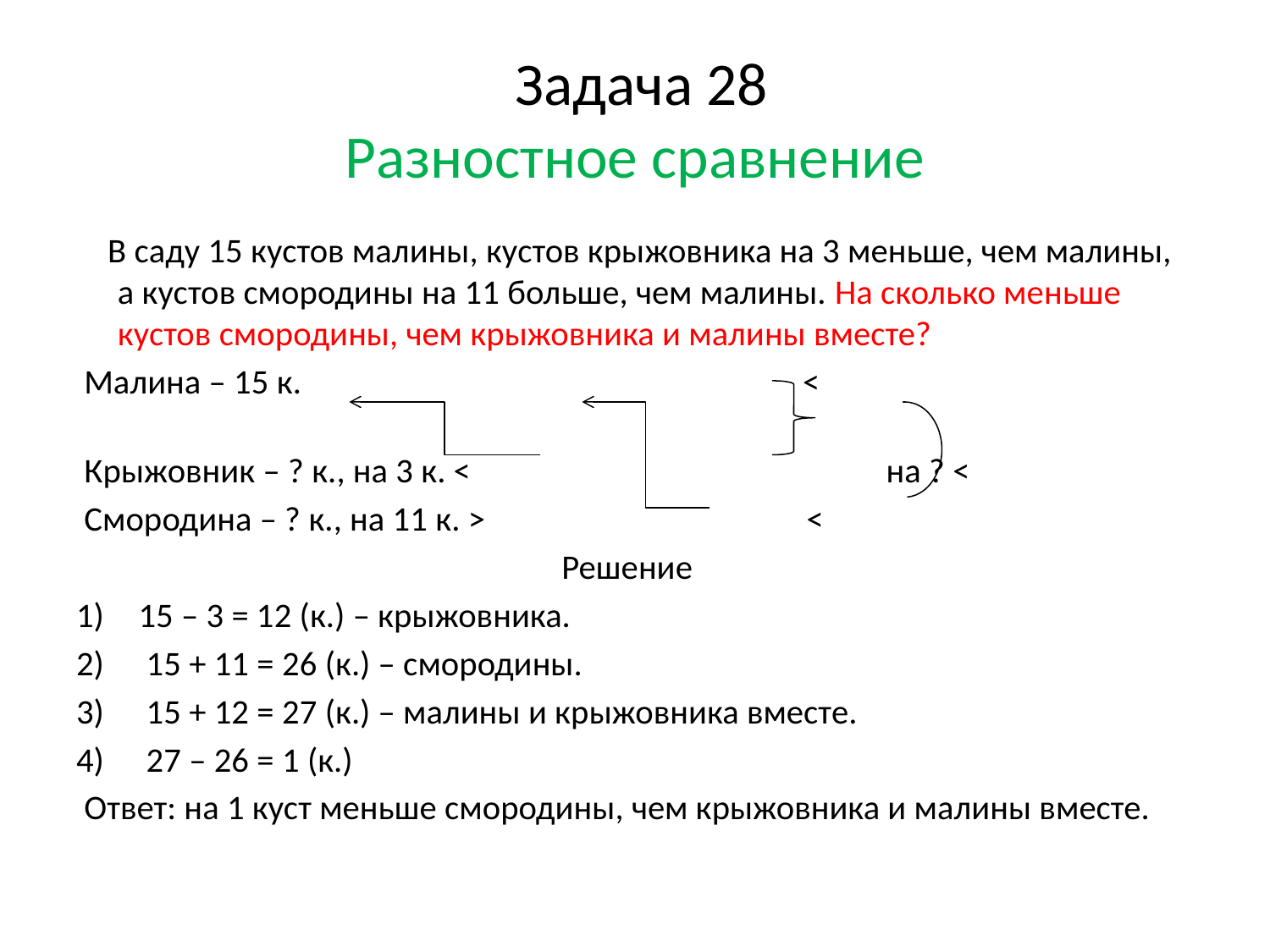

# Задача 28 Разностное сравнение
    В саду 15 кустов малины, кустов крыжовника на 3 меньше, чем малины, а кустов смородины на 11 больше, чем малины. На сколько меньше кустов смородины, чем крыжовника и малины вместе?
 Малина – 15 к.                                                                <
 Крыжовник – ? к., на 3 к. <                                                     на ? <
 Смородина – ? к., на 11 к. >                                         <
Решение
15 – 3 = 12 (к.) – крыжовника.
 15 + 11 = 26 (к.) – смородины.
 15 + 12 = 27 (к.) – малины и крыжовника вместе.
 27 – 26 = 1 (к.)
 Ответ: на 1 куст меньше смородины, чем крыжовника и малины вместе.